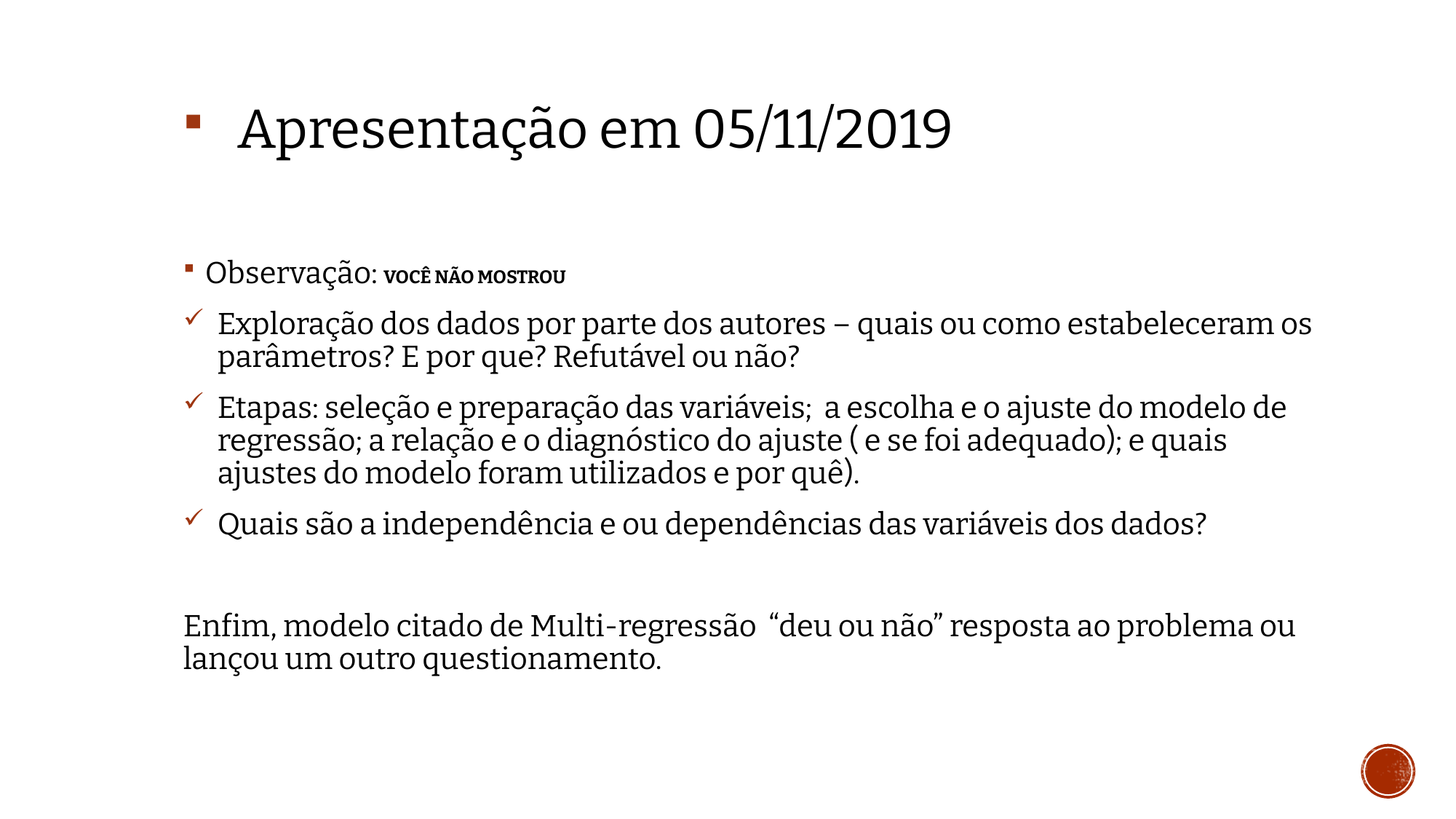

Apresentação em 05/11/2019

Observação: VOCÊ NÃO MOSTROU
Exploração dos dados por parte dos autores – quais ou como estabeleceram os parâmetros? E por que? Refutável ou não?
Etapas: seleção e preparação das variáveis;  a escolha e o ajuste do modelo de regressão; a relação e o diagnóstico do ajuste ( e se foi adequado); e quais ajustes do modelo foram utilizados e por quê).
Quais são a independência e ou dependências das variáveis dos dados?

Enfim, modelo citado de Multi-regressão  “deu ou não” resposta ao problema ou lançou um outro questionamento.